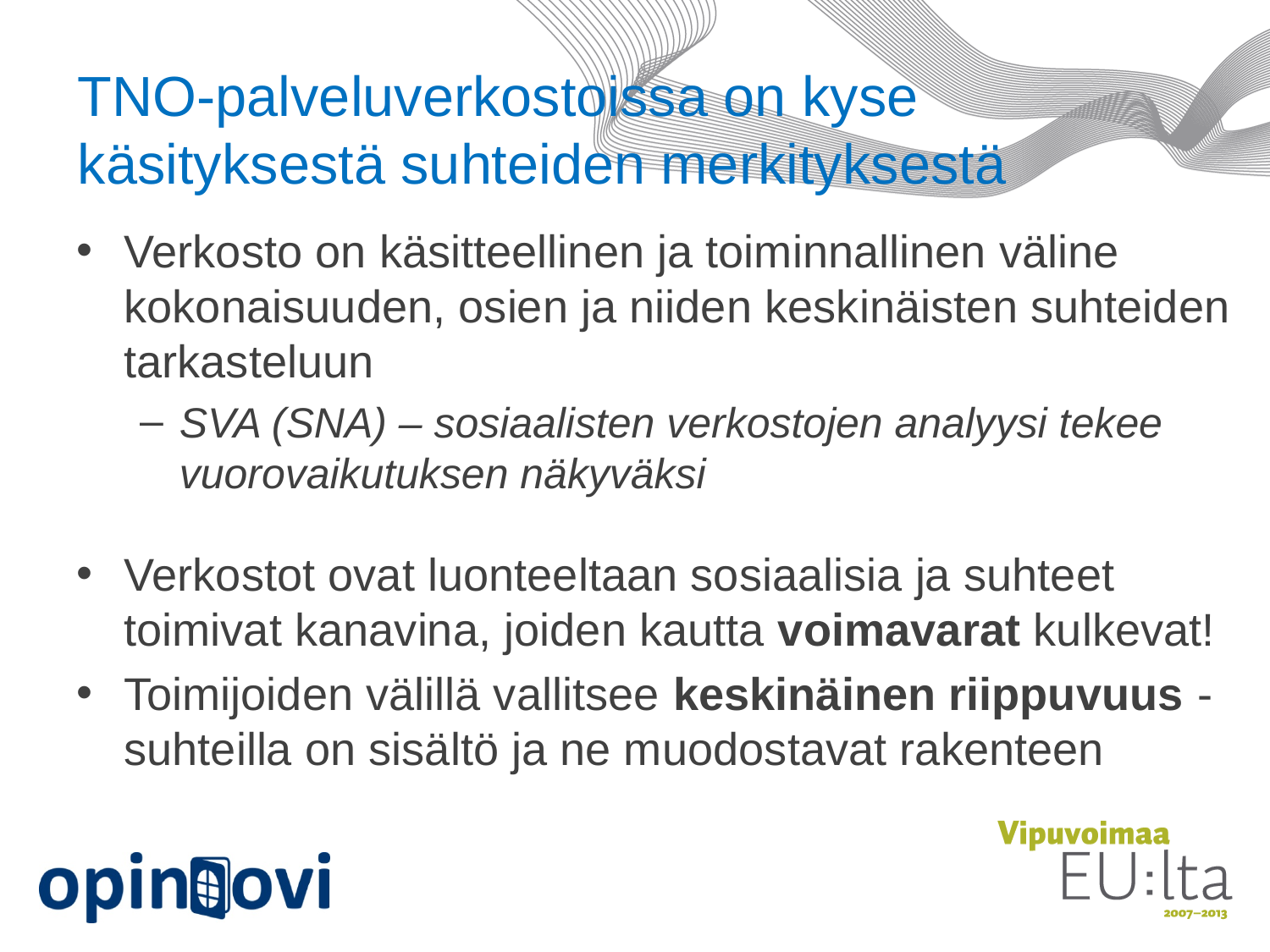

# TNO-palveluverkostoissa on kyse käsityksestä suhteiden merkityksestä
Verkosto on käsitteellinen ja toiminnallinen väline kokonaisuuden, osien ja niiden keskinäisten suhteiden tarkasteluun
SVA (SNA) – sosiaalisten verkostojen analyysi tekee vuorovaikutuksen näkyväksi

Verkostot ovat luonteeltaan sosiaalisia ja suhteet toimivat kanavina, joiden kautta voimavarat kulkevat!
Toimijoiden välillä vallitsee keskinäinen riippuvuus - suhteilla on sisältö ja ne muodostavat rakenteen